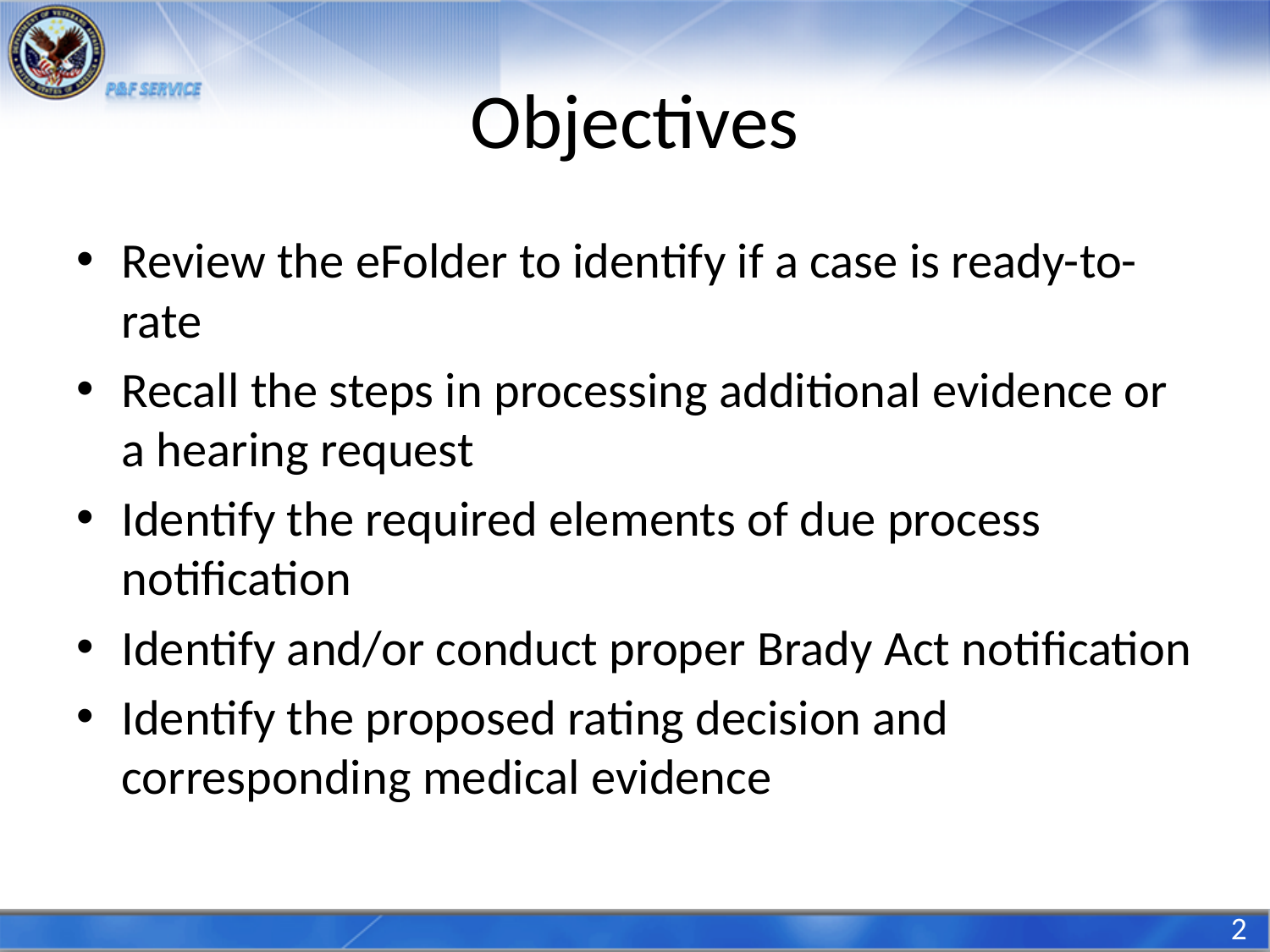

# Objectives
Review the eFolder to identify if a case is ready-to-rate
Recall the steps in processing additional evidence or a hearing request
Identify the required elements of due process notification
Identify and/or conduct proper Brady Act notification
Identify the proposed rating decision and corresponding medical evidence
2